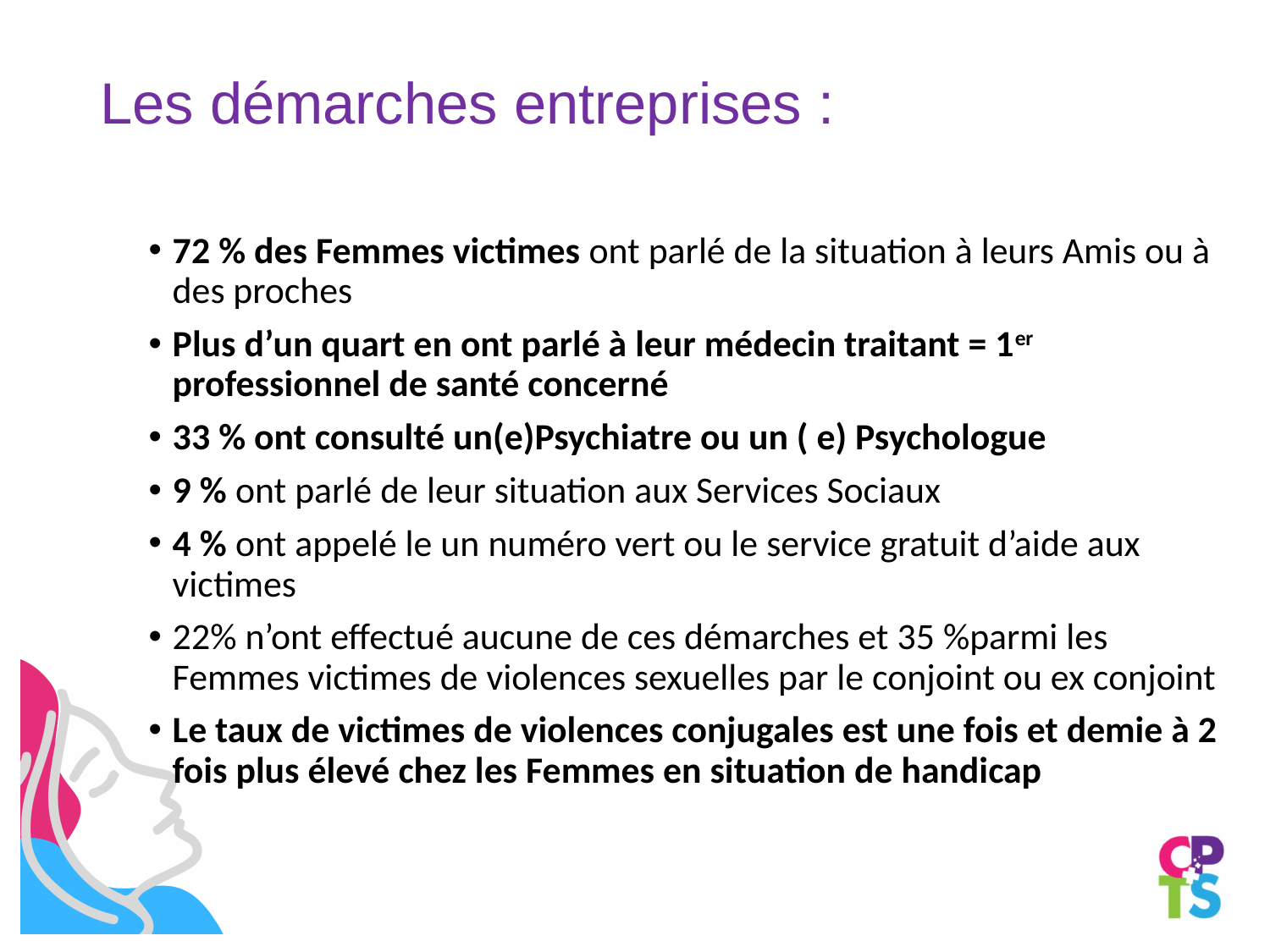

# Les démarches entreprises :
72 % des Femmes victimes ont parlé de la situation à leurs Amis ou à des proches
Plus d’un quart en ont parlé à leur médecin traitant = 1er professionnel de santé concerné
33 % ont consulté un(e)Psychiatre ou un ( e) Psychologue
9 % ont parlé de leur situation aux Services Sociaux
4 % ont appelé le un numéro vert ou le service gratuit d’aide aux victimes
22% n’ont effectué aucune de ces démarches et 35 %parmi les Femmes victimes de violences sexuelles par le conjoint ou ex conjoint
Le taux de victimes de violences conjugales est une fois et demie à 2 fois plus élevé chez les Femmes en situation de handicap